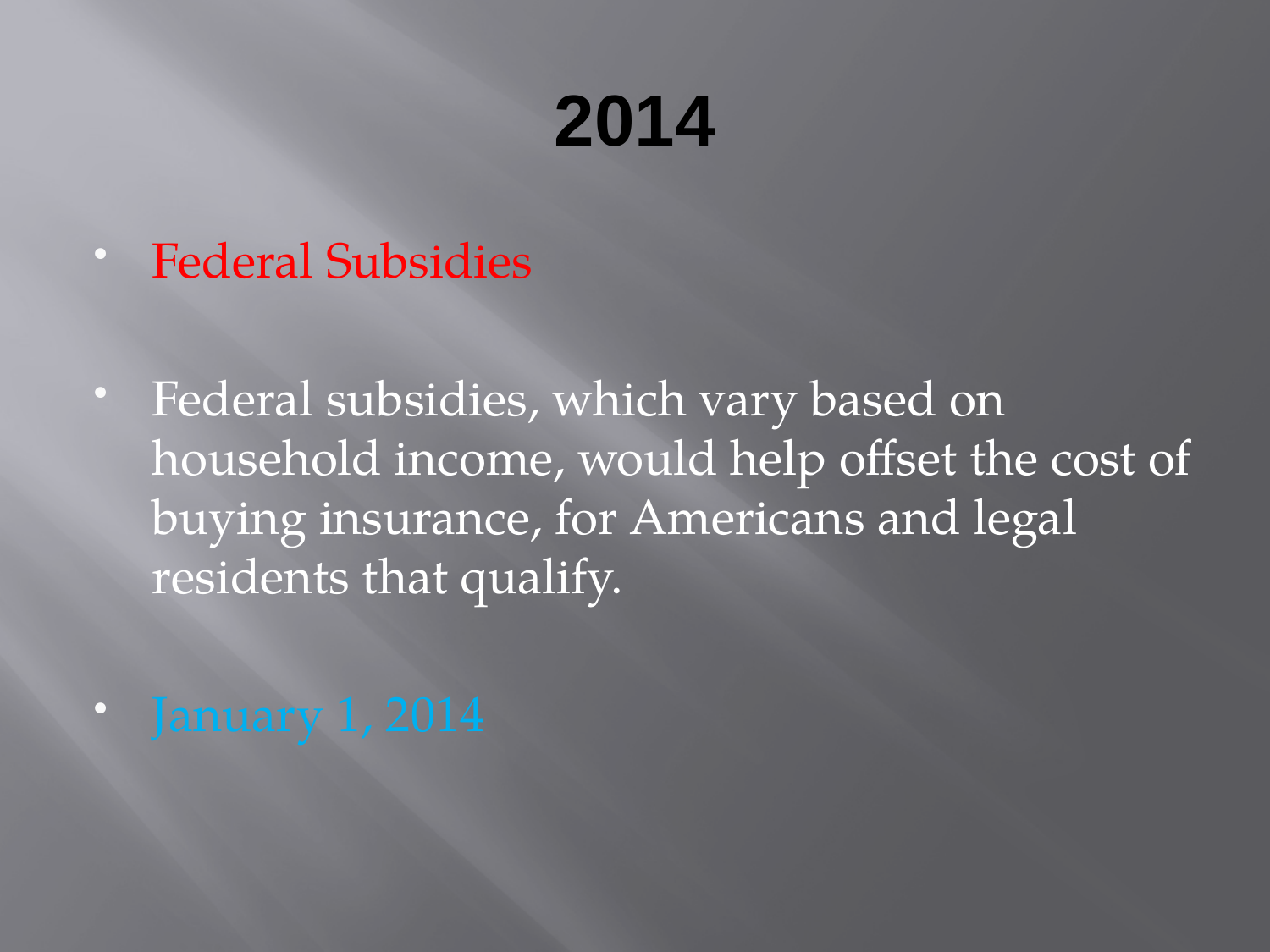

# 2014
Federal Subsidies

Federal subsidies, which vary based on household income, would help offset the cost of buying insurance, for Americans and legal residents that qualify.

January 1, 2014